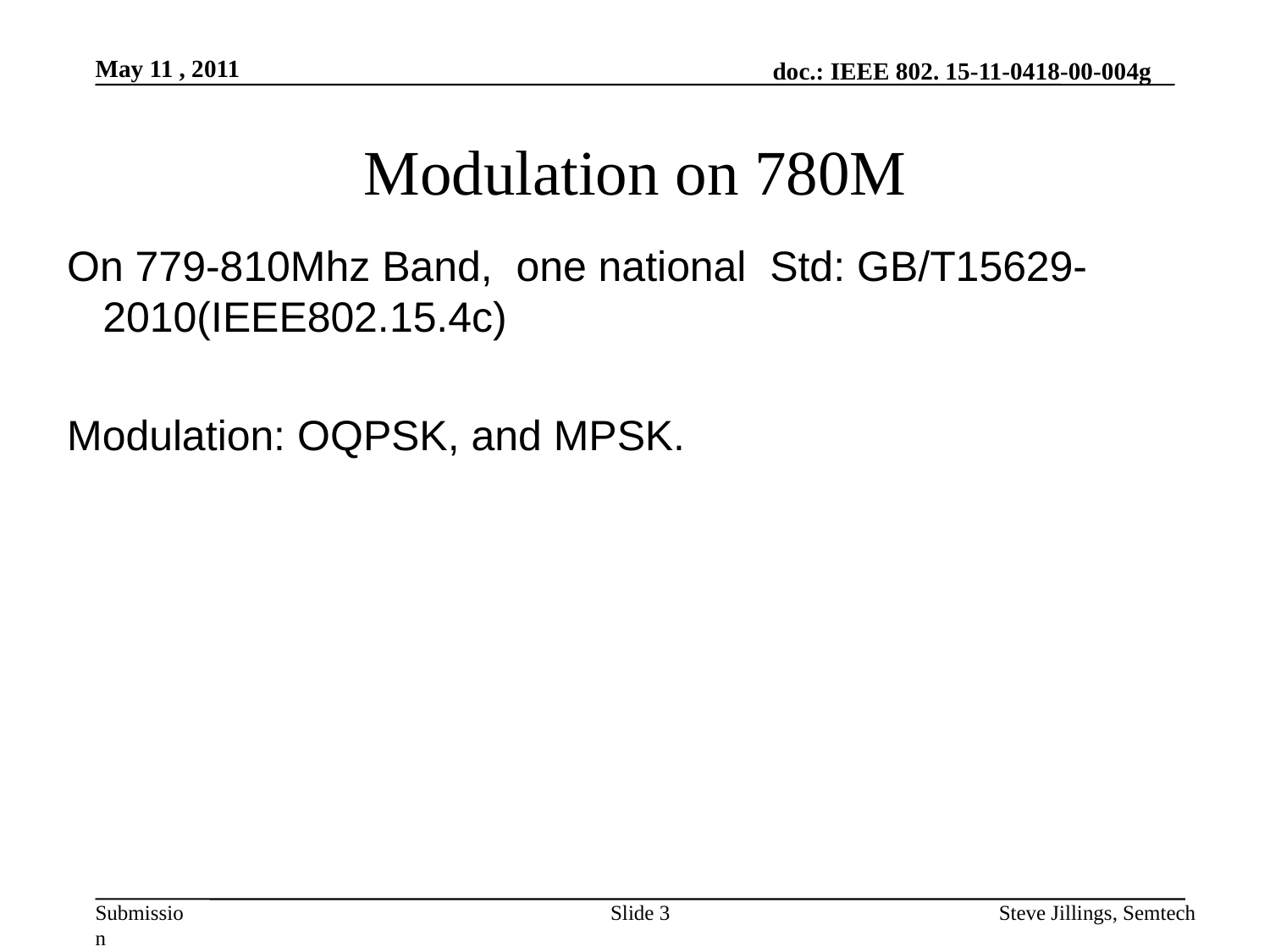

May 11 , 2011
# Modulation on 780M
 On 779-810Mhz Band,  one national  Std: GB/T15629-2010(IEEE802.15.4c)

 Modulation: OQPSK, and MPSK.

Slide 3
Steve Jillings, Semtech